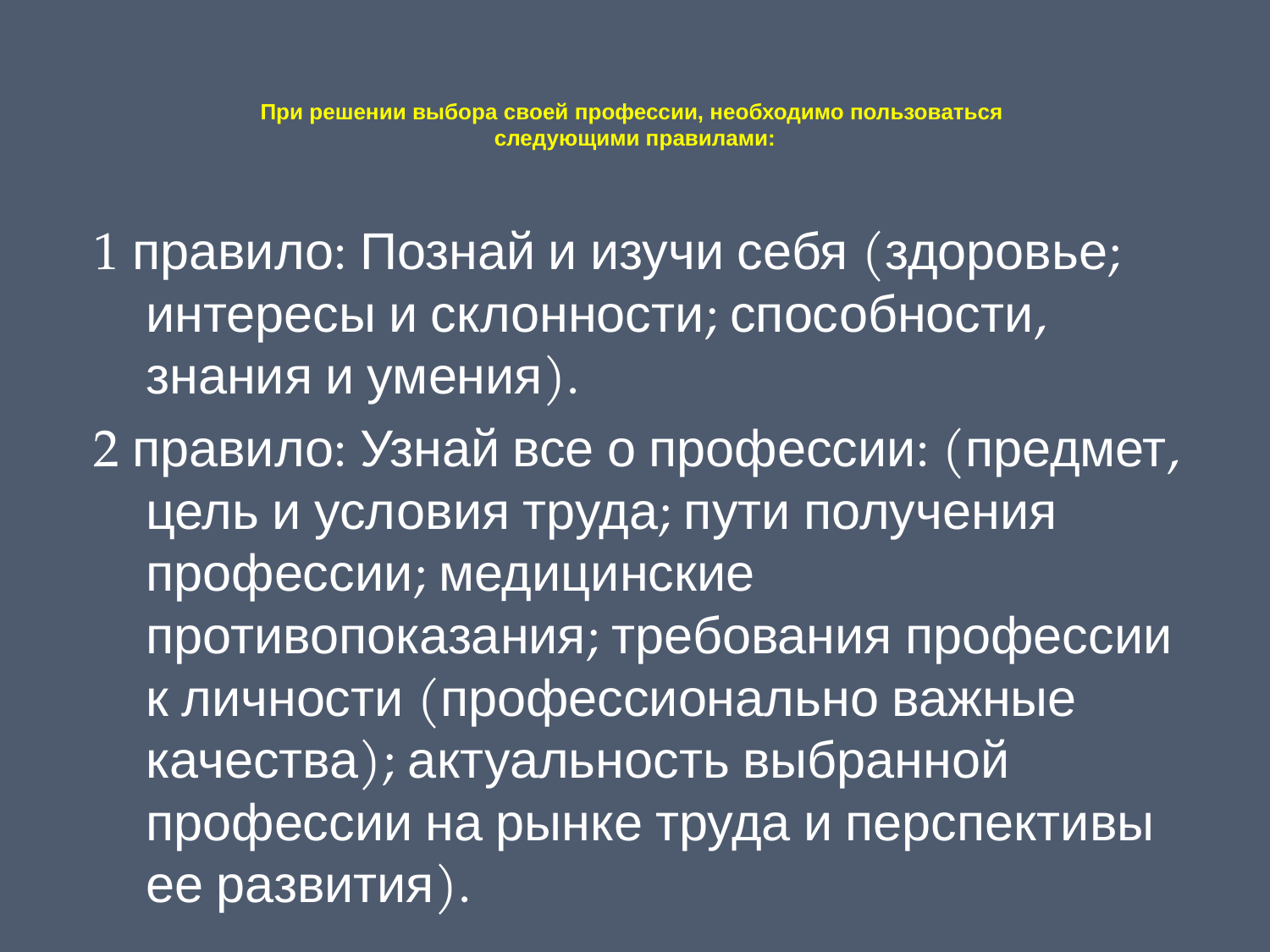

# При решении выбора своей профессии, необходимо пользоваться следующими правилами:
1 правило: Познай и изучи себя (здоровье; интересы и склонности; способности, знания и умения).
2 правило: Узнай все о профессии: (предмет, цель и условия труда; пути получения профессии; медицинские противопоказания; требования профессии к личности (профессионально важные качества); актуальность выбранной профессии на рынке труда и перспективы ее развития).